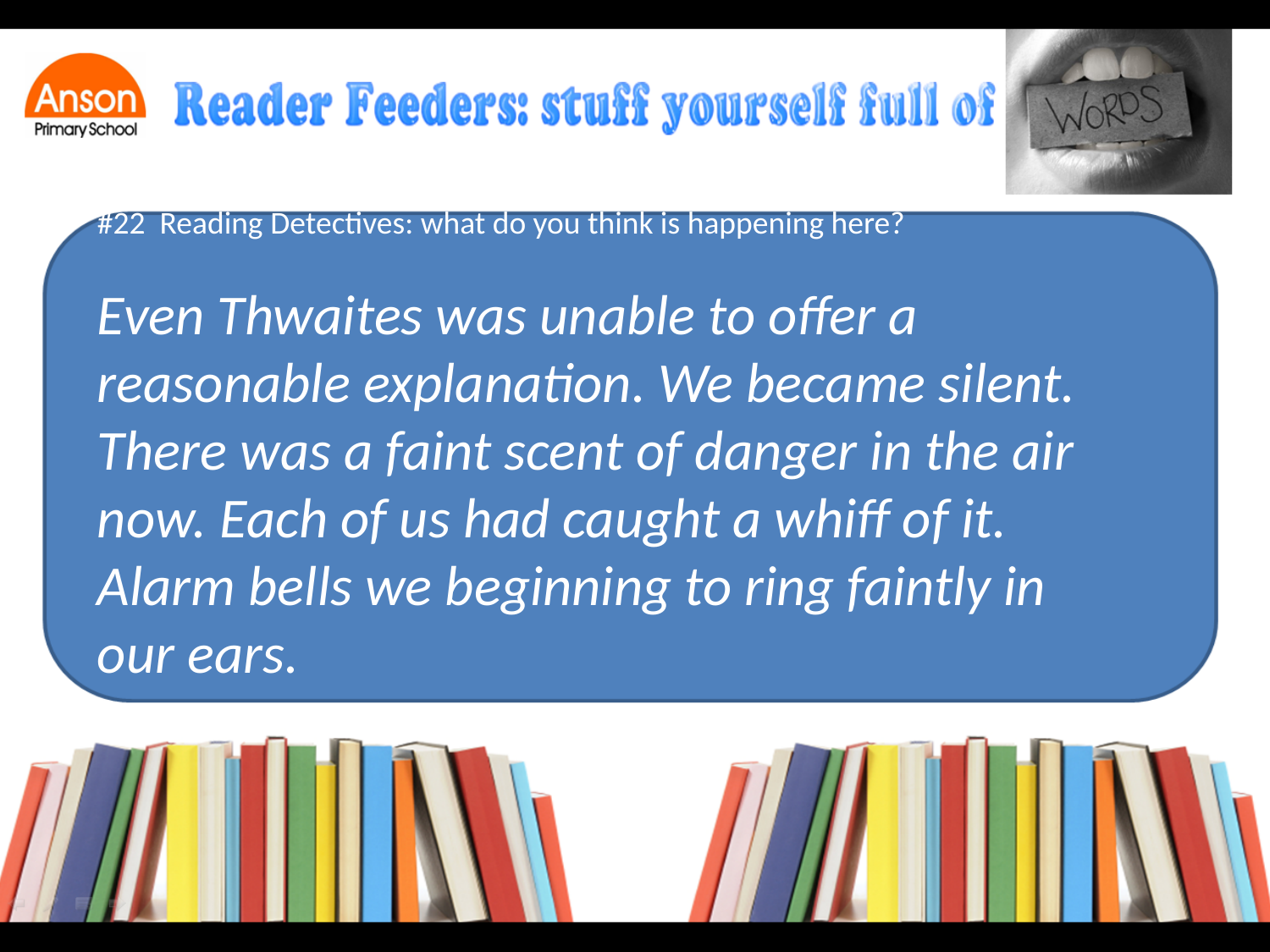

#22  Reading Detectives: what do you think is happening here?

Even Thwaites was unable to offer a reasonable explanation. We became silent. There was a faint scent of danger in the air now. Each of us had caught a whiff of it. Alarm bells we beginning to ring faintly in our ears.